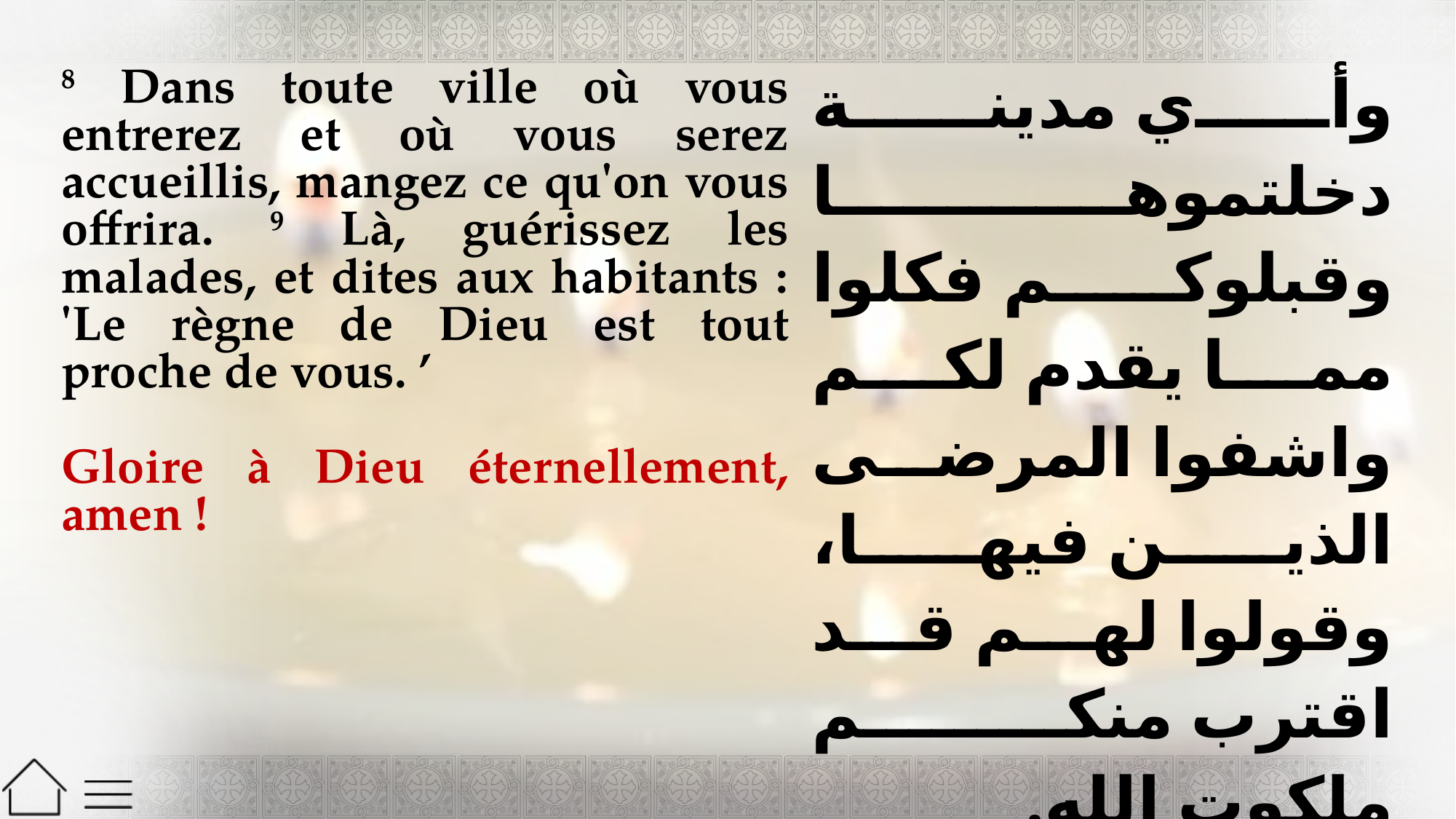

| 8 Dans toute ville où vous entrerez et où vous serez accueillis, mangez ce qu'on vous offrira. 9 Là, guérissez les malades, et dites aux habitants : 'Le règne de Dieu est tout proche de vous. ’ Gloire à Dieu éternellement, amen ! | وأي مدينة دخلتموها وقبلوكم فكلوا مما يقدم لكم واشفوا المرضى الذين فيها، وقولوا لهم قد اقترب منكم ملكوت الله. والمجد لله دائماً. |
| --- | --- |